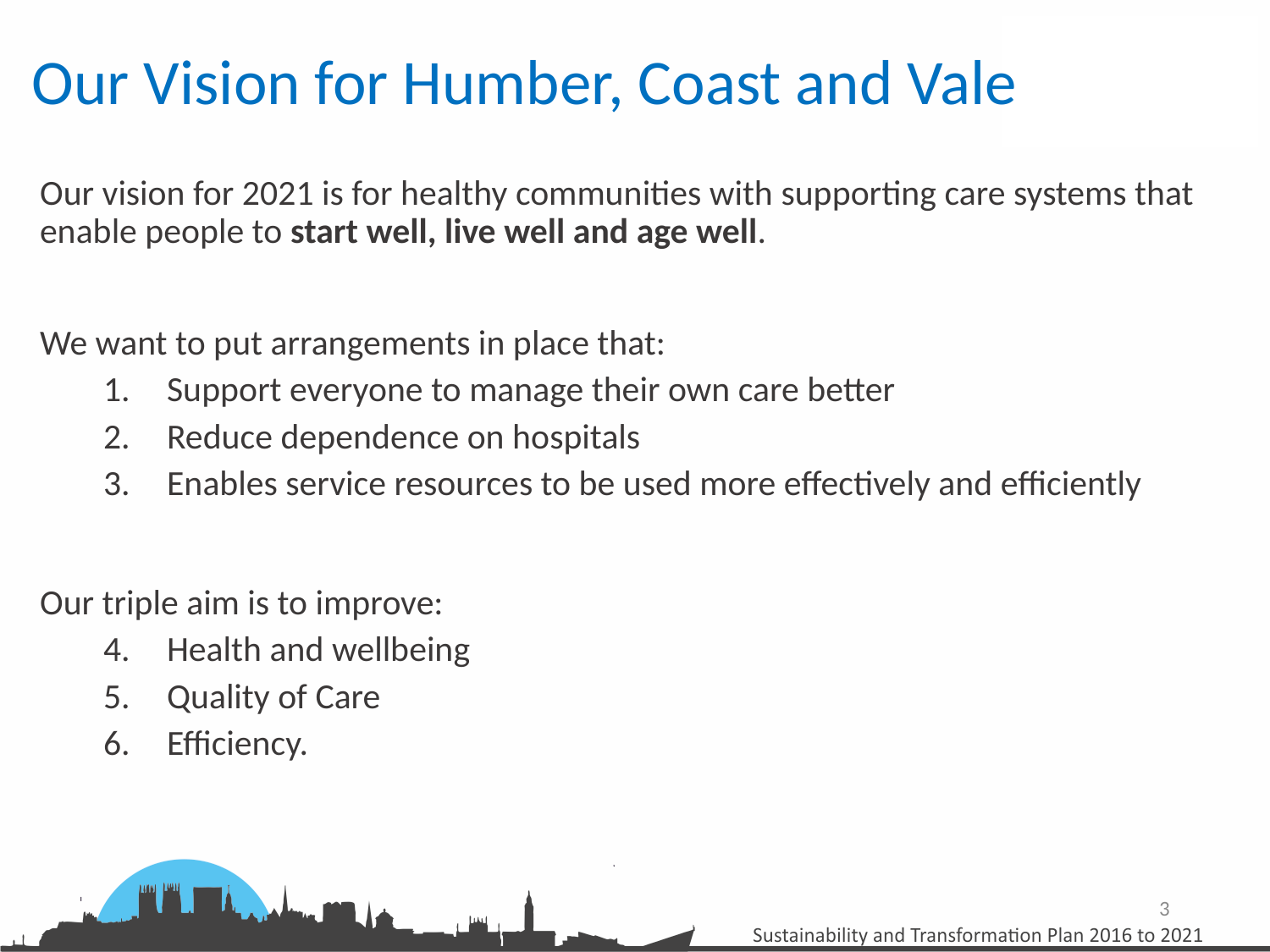

Our Vision for Humber, Coast and Vale
Our vision for 2021 is for healthy communities with supporting care systems that enable people to start well, live well and age well.

We want to put arrangements in place that:
Support everyone to manage their own care better
Reduce dependence on hospitals
Enables service resources to be used more effectively and efficiently

Our triple aim is to improve:
Health and wellbeing
Quality of Care
Efficiency.
3